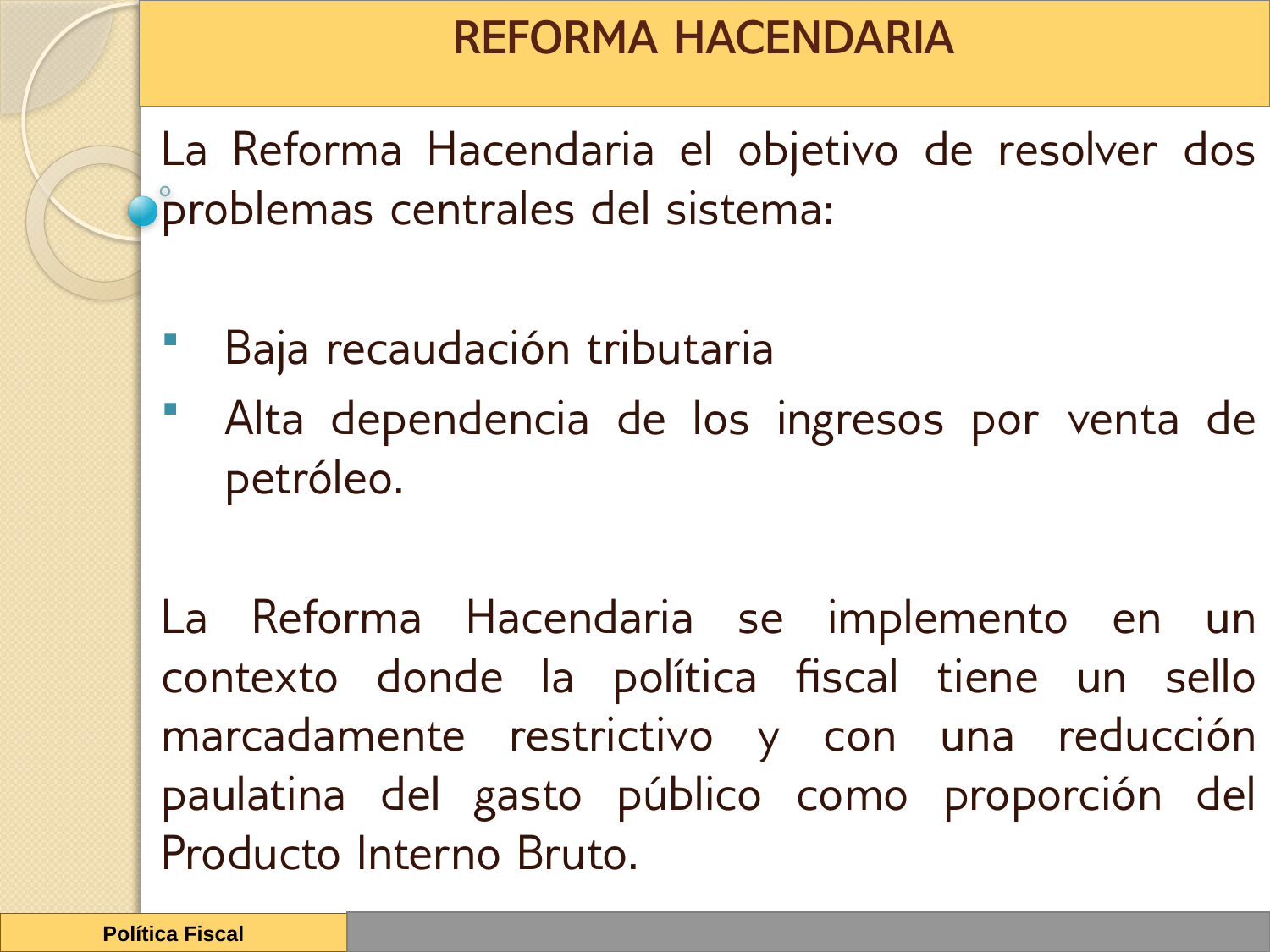

# REFORMA HACENDARIA
La Reforma Hacendaria el objetivo de resolver dos problemas centrales del sistema:

Baja recaudación tributaria
Alta dependencia de los ingresos por venta de petróleo.

La Reforma Hacendaria se implemento en un contexto donde la política fiscal tiene un sello marcadamente restrictivo y con una reducción paulatina del gasto público como proporción del Producto Interno Bruto.

Política Fiscal